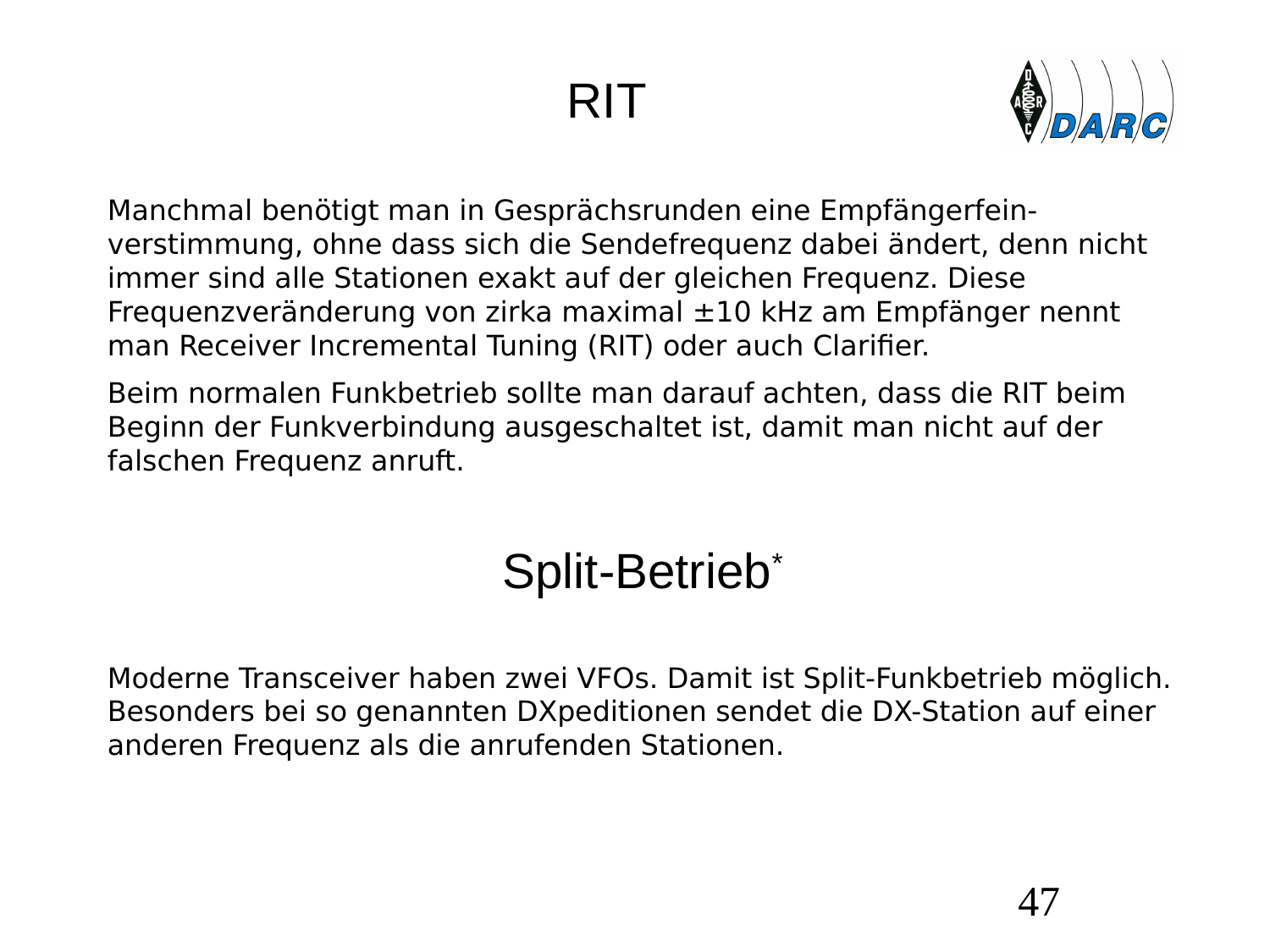

# RIT
Manchmal benötigt man in Gesprächsrunden eine Empfängerfein-verstimmung, ohne dass sich die Sendefrequenz dabei ändert, denn nicht immer sind alle Stationen exakt auf der gleichen Frequenz. Diese Frequenzveränderung von zirka maximal ±10 kHz am Empfänger nennt man Receiver Incremental Tuning (RIT) oder auch Clarifier.
Beim normalen Funkbetrieb sollte man darauf achten, dass die RIT beim Beginn der Funkverbindung ausgeschaltet ist, damit man nicht auf der falschen Frequenz anruft.

Split-Betrieb*

Moderne Transceiver haben zwei VFOs. Damit ist Split-Funkbetrieb möglich. Besonders bei so genannten DXpeditionen sendet die DX-Station auf einer anderen Frequenz als die anrufenden Stationen.
47